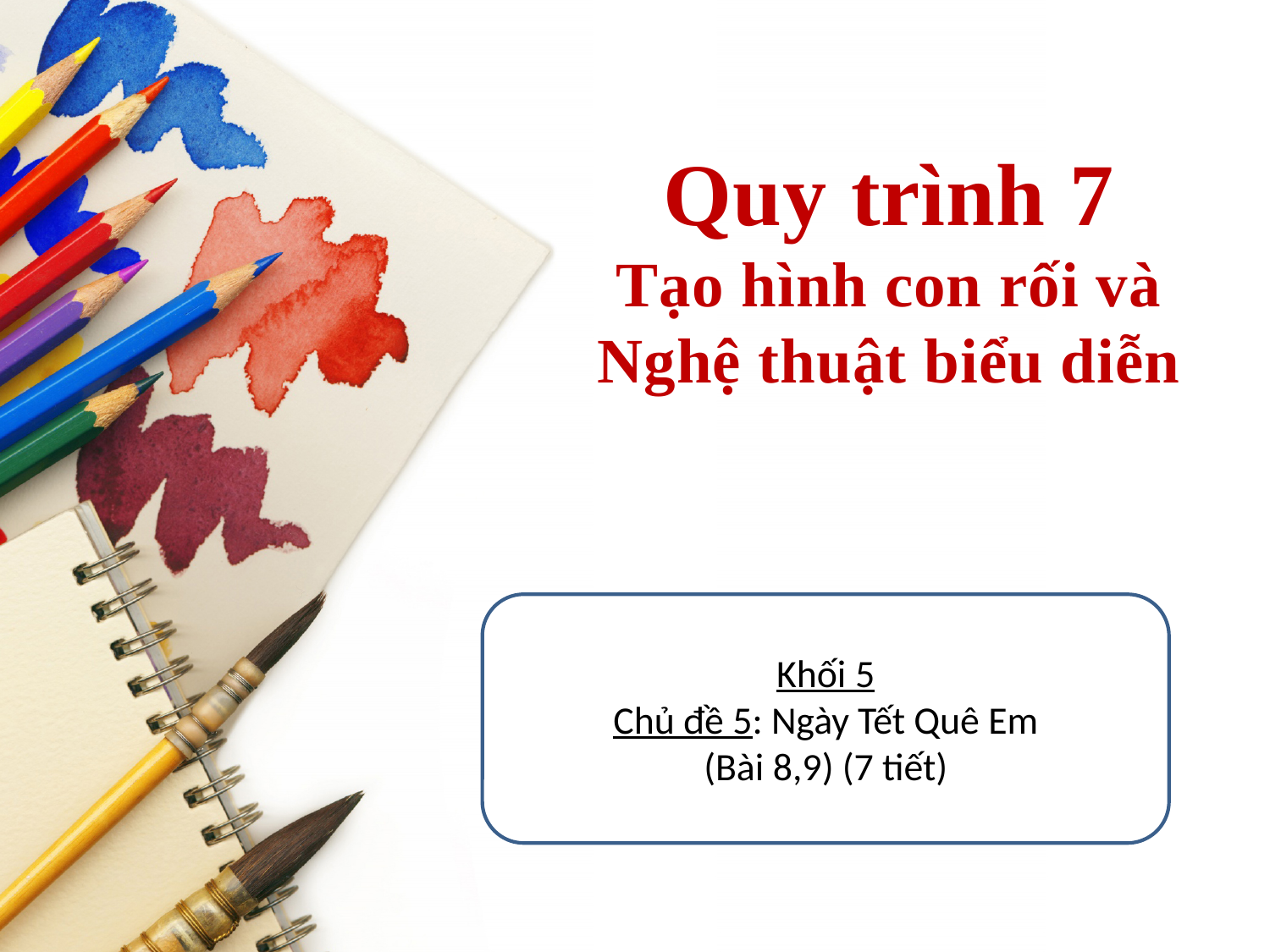

Quy trình 7
Tạo hình con rối và
Nghệ thuật biểu diễn
Khối 5
Chủ đề 5: Ngày Tết Quê Em
(Bài 8,9) (7 tiết)